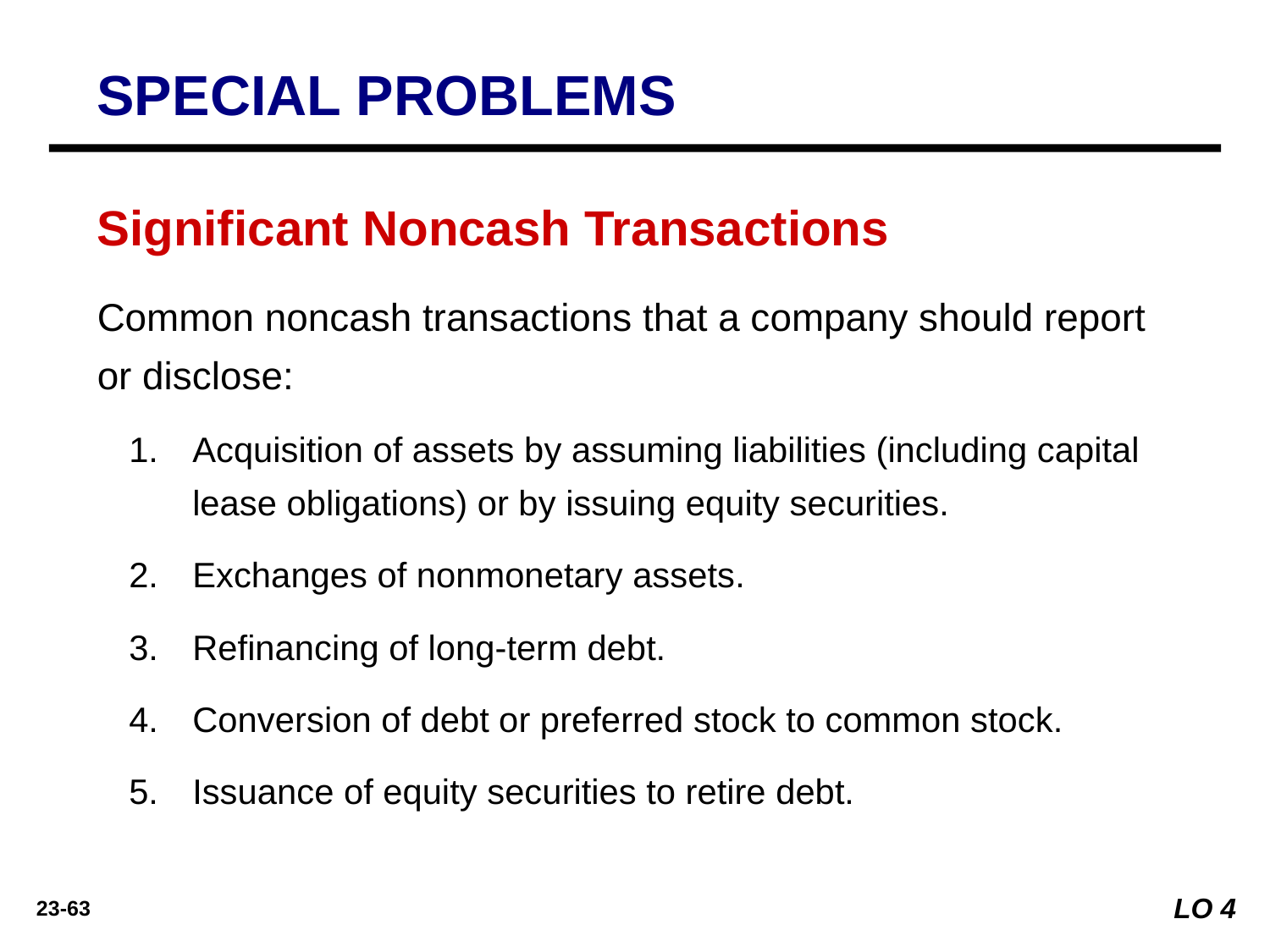

SPECIAL PROBLEMS

Significant Noncash Transactions
Common noncash transactions that a company should report or disclose:
Acquisition of assets by assuming liabilities (including capital lease obligations) or by issuing equity securities.
Exchanges of nonmonetary assets.
Refinancing of long-term debt.
Conversion of debt or preferred stock to common stock.
Issuance of equity securities to retire debt.
LO 4